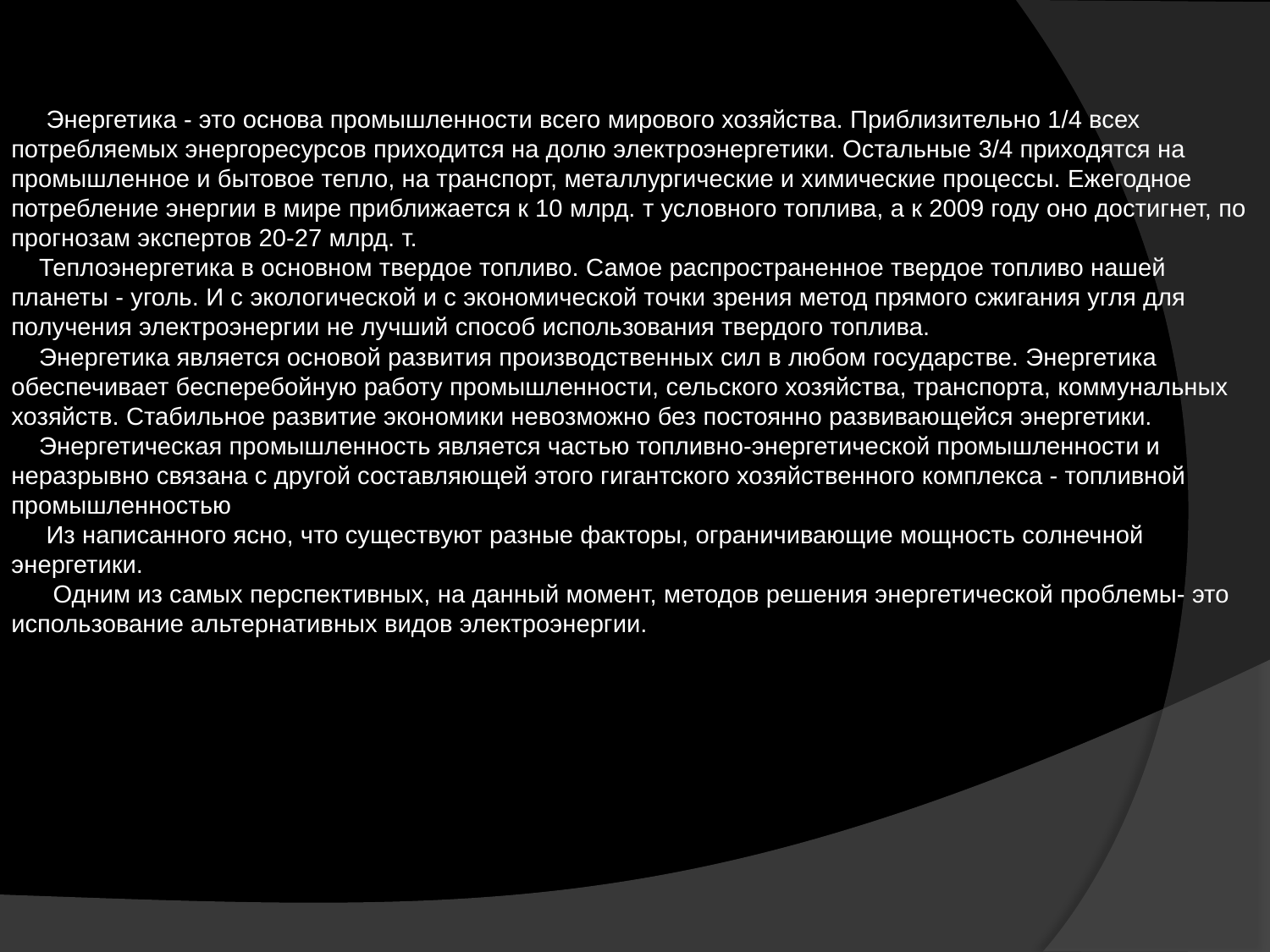

#
     Энергетика - это основа промышленности всего мирового хозяйства. Приблизительно 1/4 всех потребляемых энергоресурсов приходится на долю электроэнергетики. Остальные 3/4 приходятся на промышленное и бытовое тепло, на транспорт, металлургические и химические процессы. Ежегодное потребление энергии в мире приближается к 10 млрд. т условного топлива, а к 2009 году оно достигнет, по прогнозам экспертов 20-27 млрд. т.
    Теплоэнергетика в основном твердое топливо. Самое распространенное твердое топливо нашей планеты - уголь. И с экологической и с экономической точки зрения метод прямого сжигания угля для получения электроэнергии не лучший способ использования твердого топлива.
    Энергетика является основой развития производственных сил в любом государстве. Энергетика обеспечивает бесперебойную работу промышленности, сельского хозяйства, транспорта, коммунальных хозяйств. Стабильное развитие экономики невозможно без постоянно развивающейся энергетики.
    Энергетическая промышленность является частью топливно-энергетической промышленности и неразрывно связана с другой составляющей этого гигантского хозяйственного комплекса - топливной промышленностью
     Из написанного ясно, что существуют разные факторы, ограничивающие мощность солнечной энергетики.
      Одним из самых перспективных, на данный момент, методов решения энергетической проблемы- это использование альтернативных видов электроэнергии.